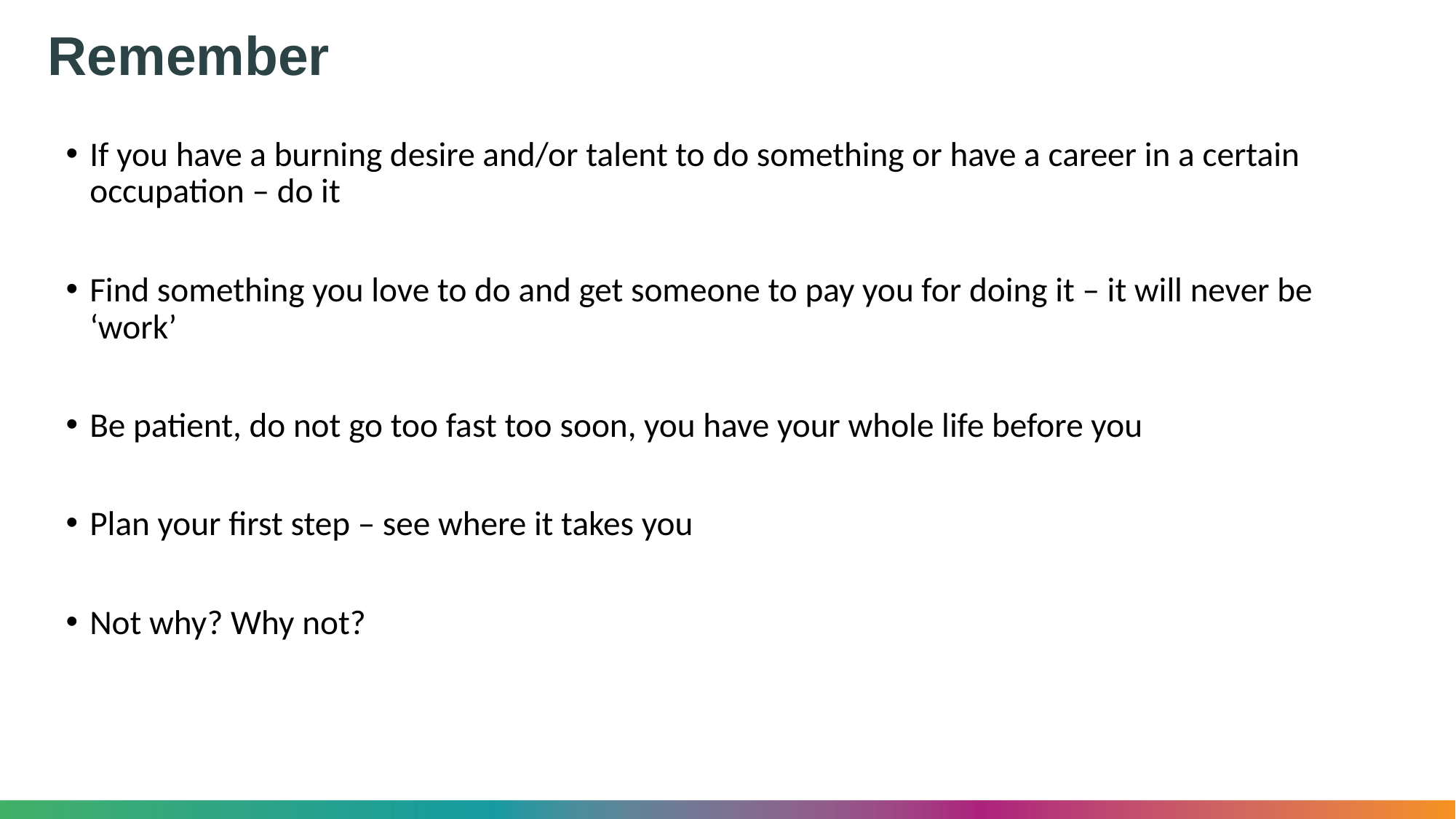

# Remember
If you have a burning desire and/or talent to do something or have a career in a certain occupation – do it

Find something you love to do and get someone to pay you for doing it – it will never be ‘work’

Be patient, do not go too fast too soon, you have your whole life before you

Plan your first step – see where it takes you

Not why? Why not?